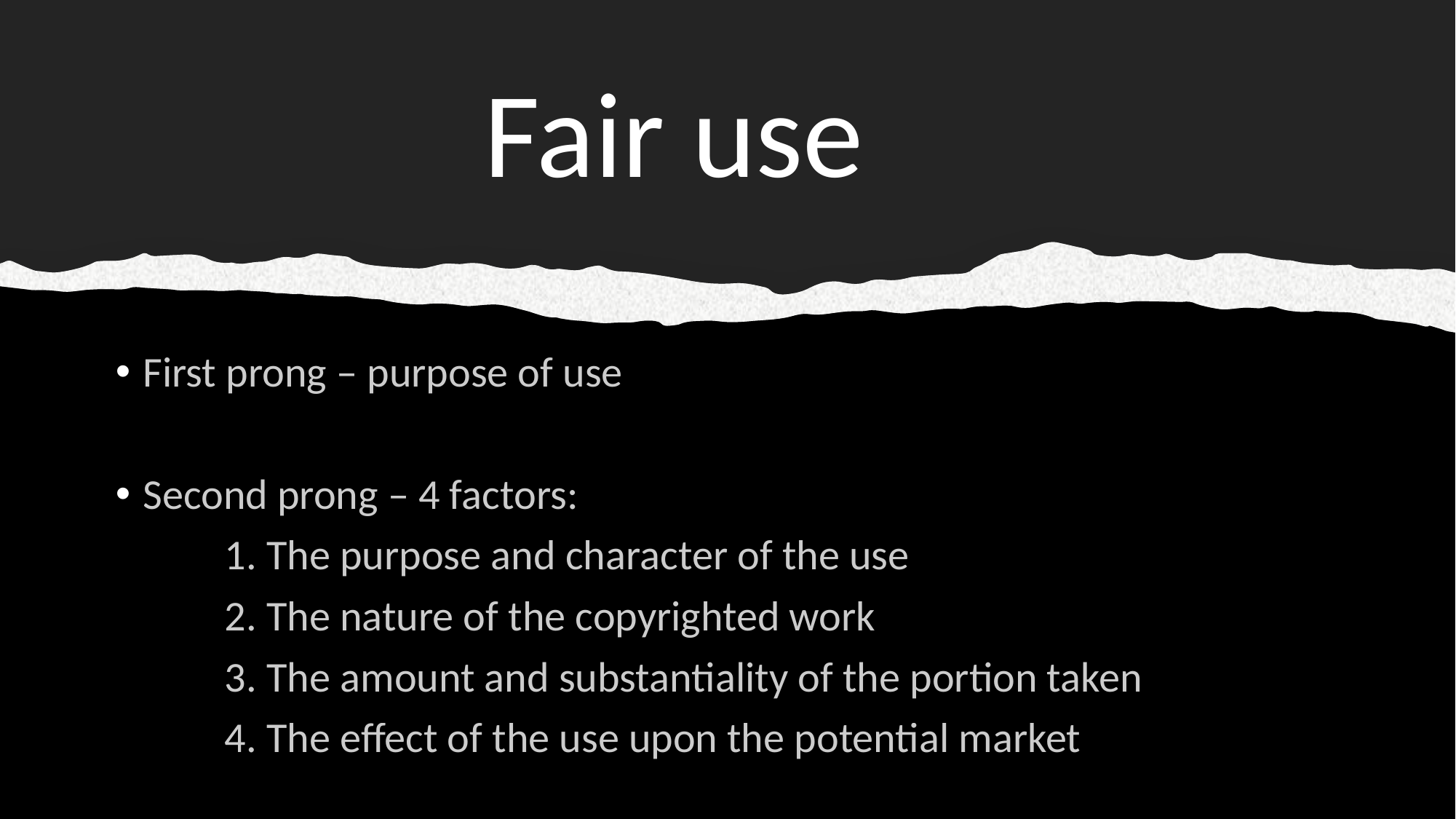

# Fair use

First prong – purpose of use

Second prong – 4 factors:
	1. The purpose and character of the use
	2. The nature of the copyrighted work
	3. The amount and substantiality of the portion taken
	4. The effect of the use upon the potential market